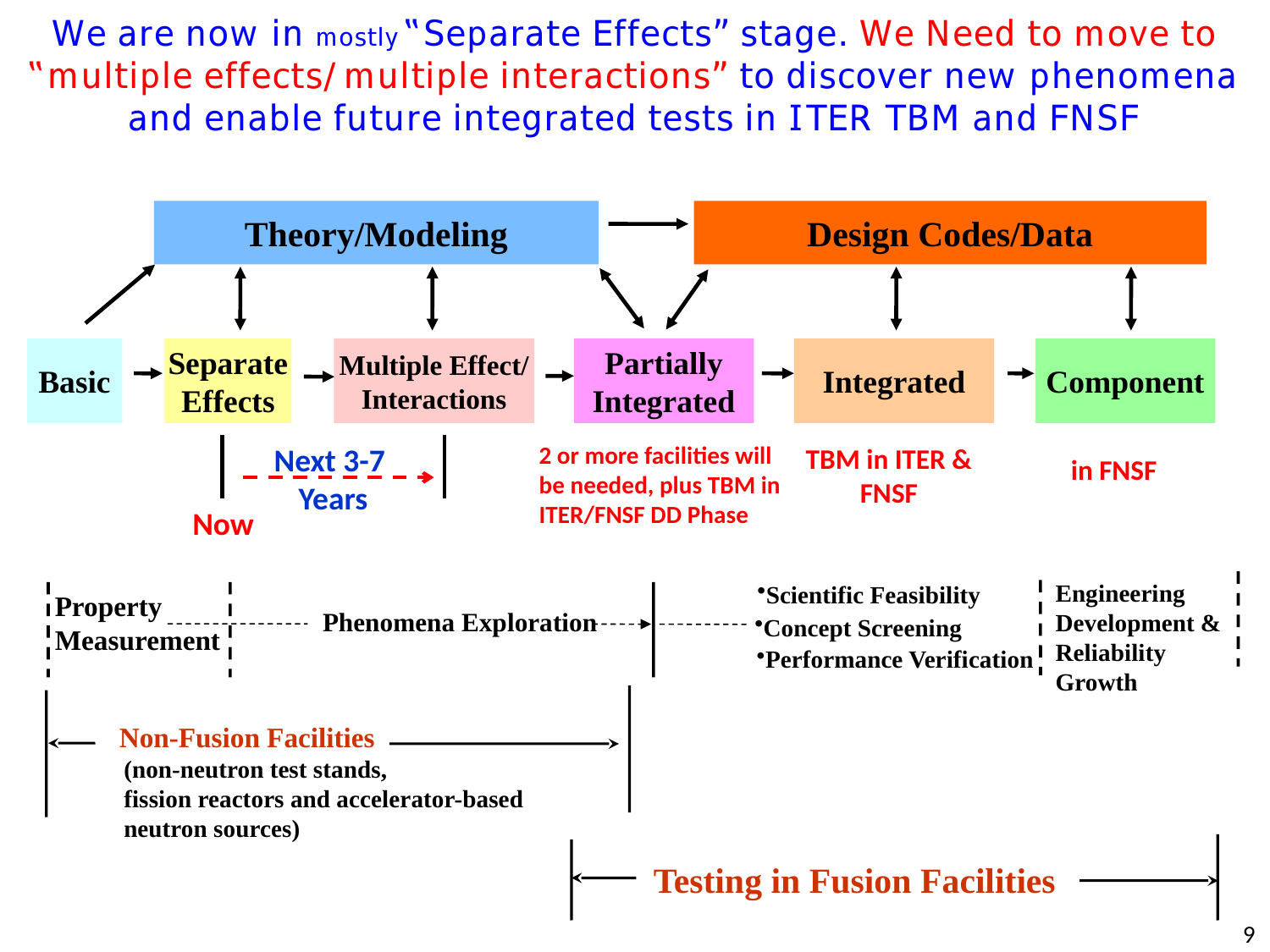

We are now in mostly “Separate Effects” stage. We Need to move to “multiple effects/multiple interactions” to discover new phenomena and enable future integrated tests in ITER TBM and FNSF
Theory/Modeling
Design Codes/Data

Basic
Separate
Effects
Multiple Effect/
Interactions
Partially
Integrated
Integrated
Component

2 or more facilities will be needed, plus TBM in ITER/FNSF DD Phase
Next 3-7
Years
TBM in ITER & FNSF
in FNSF
Now
Engineering Development & Reliability Growth

Concept Screening

Testing in Fusion Facilities

Non-Fusion Facilities
Property Measurement
Phenomena Exploration
(non-neutron test stands,
fission reactors and accelerator-based neutron sources)

Scientific Feasibility
Performance Verification

9